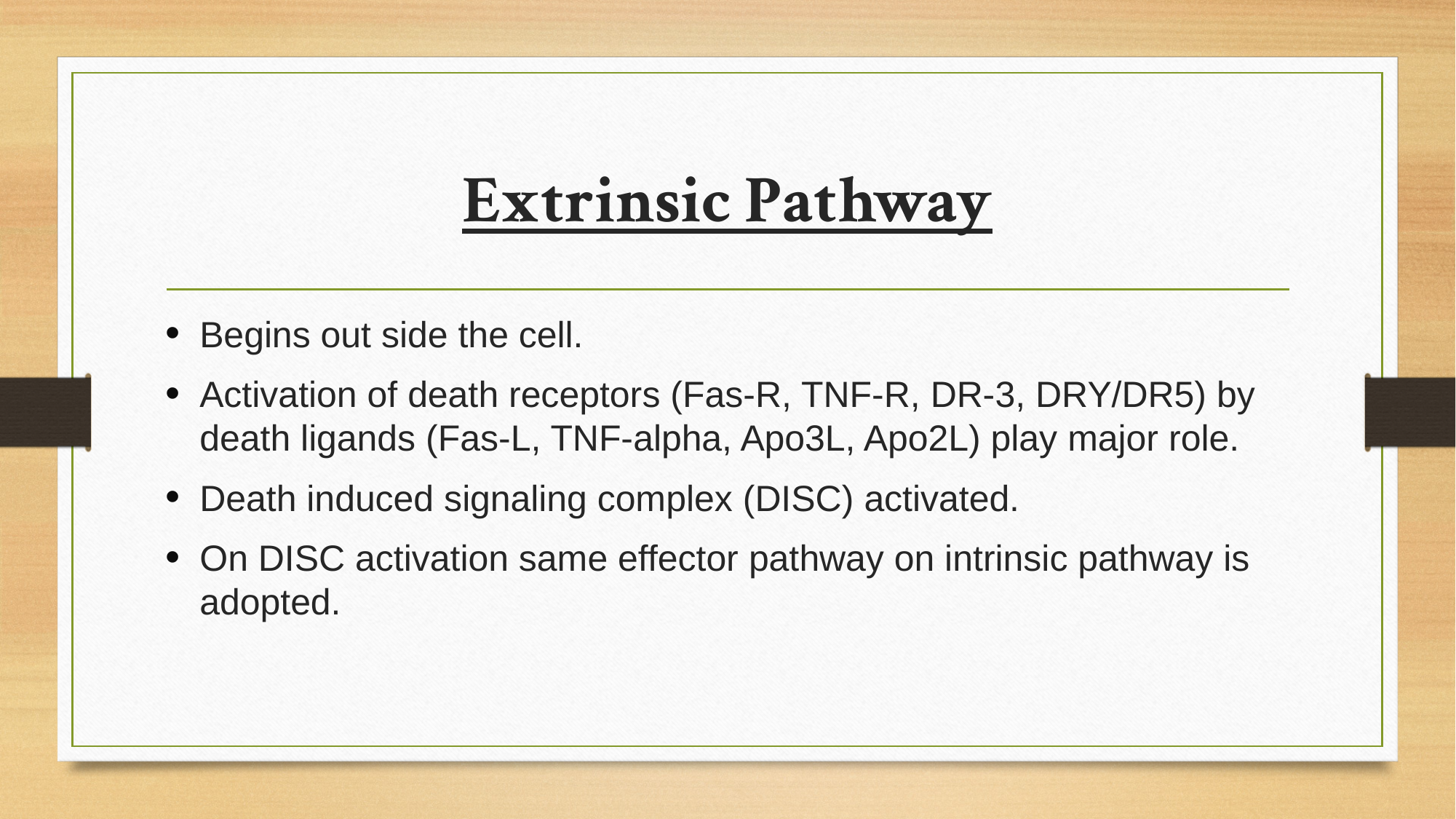

# Extrinsic Pathway
Begins out side the cell.
Activation of death receptors (Fas-R, TNF-R, DR-3, DRY/DR5) by death ligands (Fas-L, TNF-alpha, Apo3L, Apo2L) play major role.
Death induced signaling complex (DISC) activated.
On DISC activation same effector pathway on intrinsic pathway is adopted.